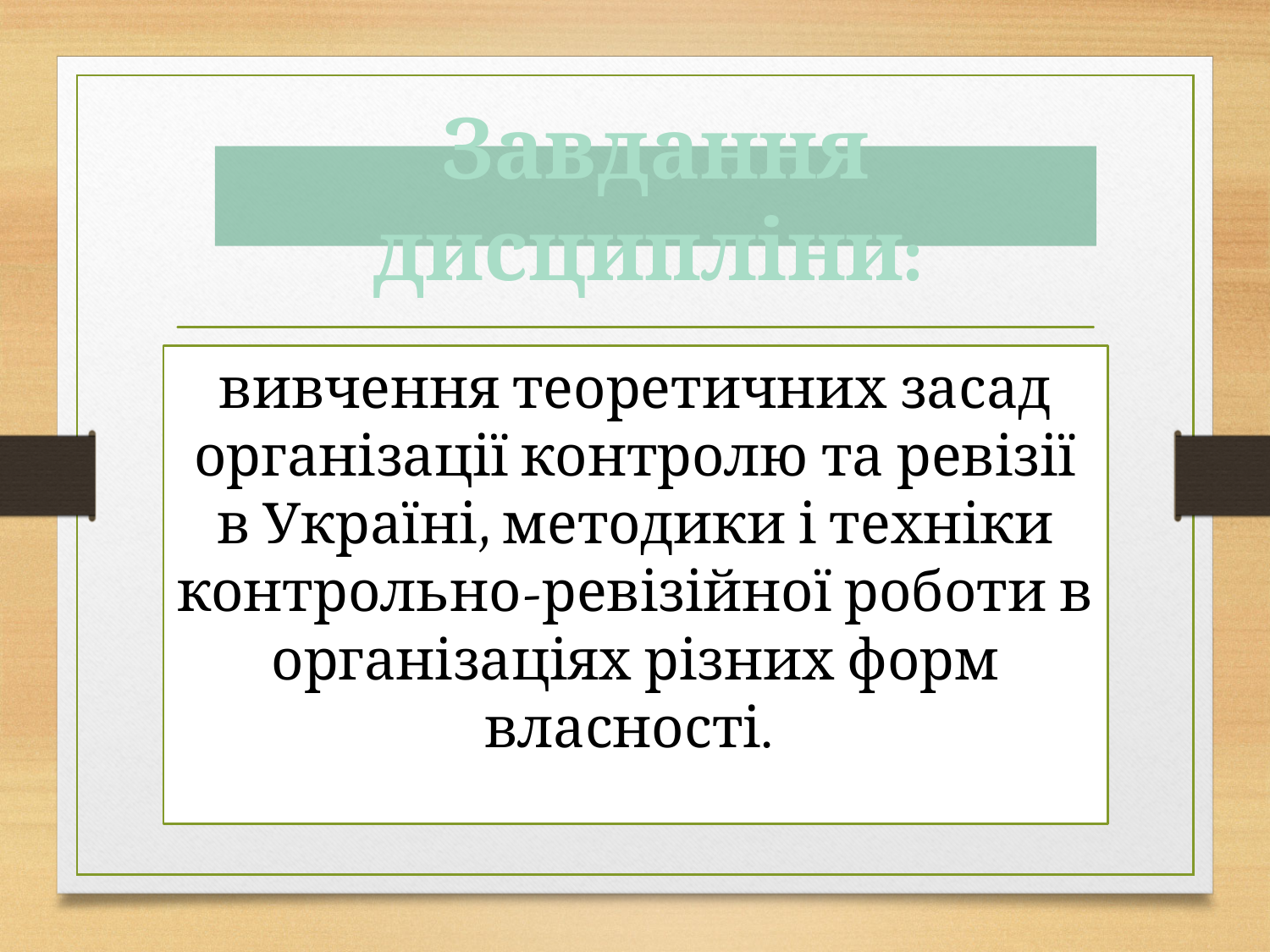

# Завдання дисципліни:
вивчення теоретичних засад організації контролю та ревізії в Україні, методики і техніки контрольно-ревізійної роботи в організаціях різних форм власності.